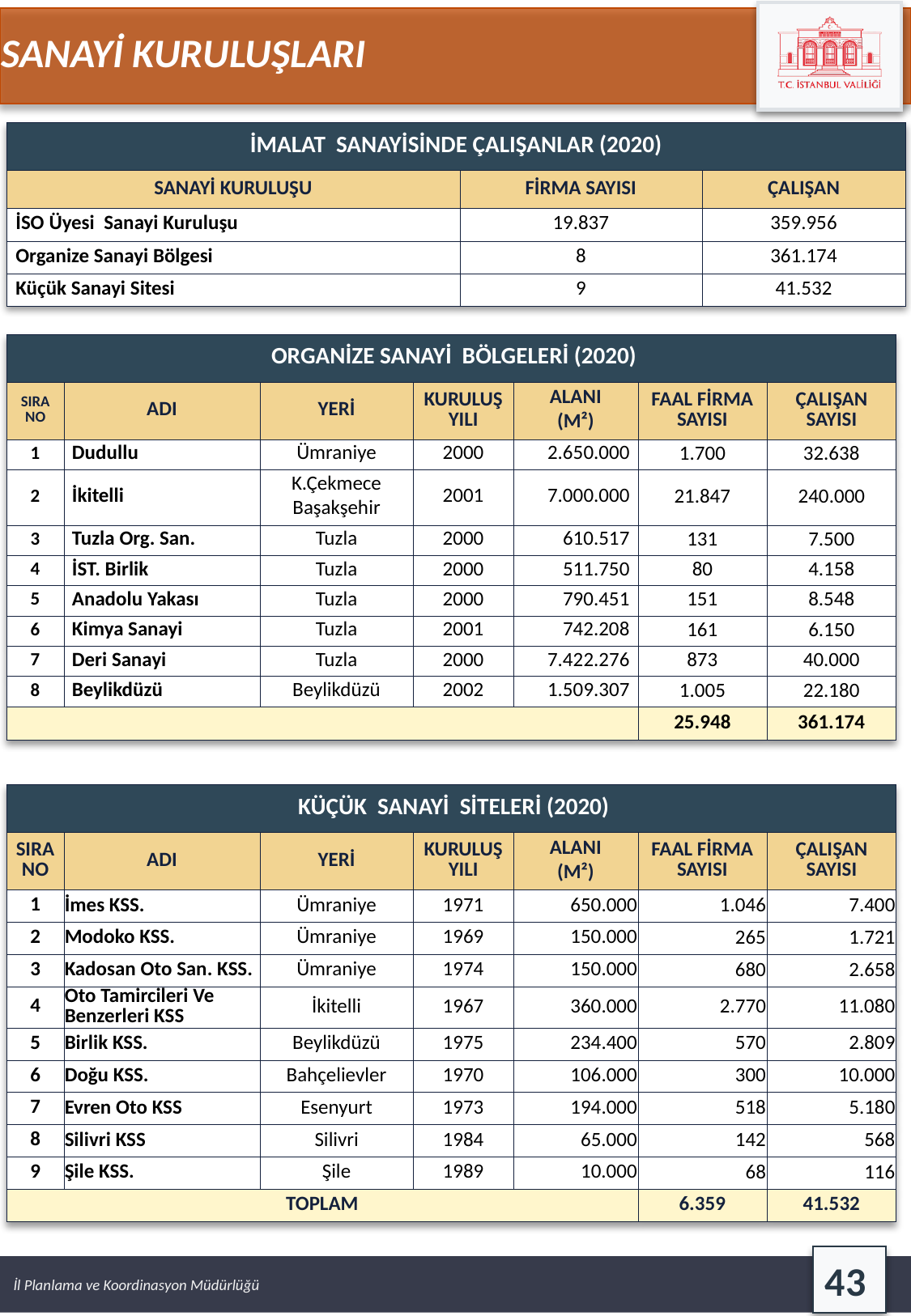

SANAYİ KURULUŞLARI
| İMALAT SANAYİSİNDE ÇALIŞANLAR (2020) |  |  |
| --- | --- | --- |
| SANAYİ KURULUŞU | FİRMA SAYISI | ÇALIŞAN |
| İSO Üyesi Sanayi Kuruluşu | 19.837 | 359.956 |
| Organize Sanayi Bölgesi | 8 | 361.174 |
| Küçük Sanayi Sitesi | 9 | 41.532 |
| ORGANİZE SANAYİ BÖLGELERİ (2020) |  |  |  |  |  |  |
| --- | --- | --- | --- | --- | --- | --- |
| SIRA NO | ADI | YERİ | KURULUŞ YILI | ALANI (M²) | FAAL FİRMA SAYISI | ÇALIŞAN SAYISI |
| 1 | Dudullu | Ümraniye | 2000 | 2.650.000 | 1.700 | 32.638 |
| 2 | İkitelli | K.Çekmece Başakşehir | 2001 | 7.000.000 | 21.847 | 240.000 |
| 3 | Tuzla Org. San. | Tuzla | 2000 | 610.517 | 131 | 7.500 |
| 4 | İST. Birlik | Tuzla | 2000 | 511.750 | 80 | 4.158 |
| 5 | Anadolu Yakası | Tuzla | 2000 | 790.451 | 151 | 8.548 |
| 6 | Kimya Sanayi | Tuzla | 2001 | 742.208 | 161 | 6.150 |
| 7 | Deri Sanayi | Tuzla | 2000 | 7.422.276 | 873 | 40.000 |
| 8 | Beylikdüzü | Beylikdüzü | 2002 | 1.509.307 | 1.005 | 22.180 |
|  |  |  |  |  | 25.948 | 361.174 |
| KÜÇÜK SANAYİ SİTELERİ (2020) |  |  |  |  |  |  |
| --- | --- | --- | --- | --- | --- | --- |
| SIRA NO | ADI | YERİ | KURULUŞ YILI | ALANI (M²) | FAAL FİRMA SAYISI | ÇALIŞAN SAYISI |
| 1 | İmes KSS. | Ümraniye | 1971 | 650.000 | 1.046 | 7.400 |
| 2 | Modoko KSS. | Ümraniye | 1969 | 150.000 | 265 | 1.721 |
| 3 | Kadosan Oto San. KSS. | Ümraniye | 1974 | 150.000 | 680 | 2.658 |
| 4 | Oto Tamircileri Ve Benzerleri KSS | İkitelli | 1967 | 360.000 | 2.770 | 11.080 |
| 5 | Birlik KSS. | Beylikdüzü | 1975 | 234.400 | 570 | 2.809 |
| 6 | Doğu KSS. | Bahçelievler | 1970 | 106.000 | 300 | 10.000 |
| 7 | Evren Oto KSS | Esenyurt | 1973 | 194.000 | 518 | 5.180 |
| 8 | Silivri KSS | Silivri | 1984 | 65.000 | 142 | 568 |
| 9 | Şile KSS. | Şile | 1989 | 10.000 | 68 | 116 |
| TOPLAM |  |  |  |  | 6.359 | 41.532 |
43